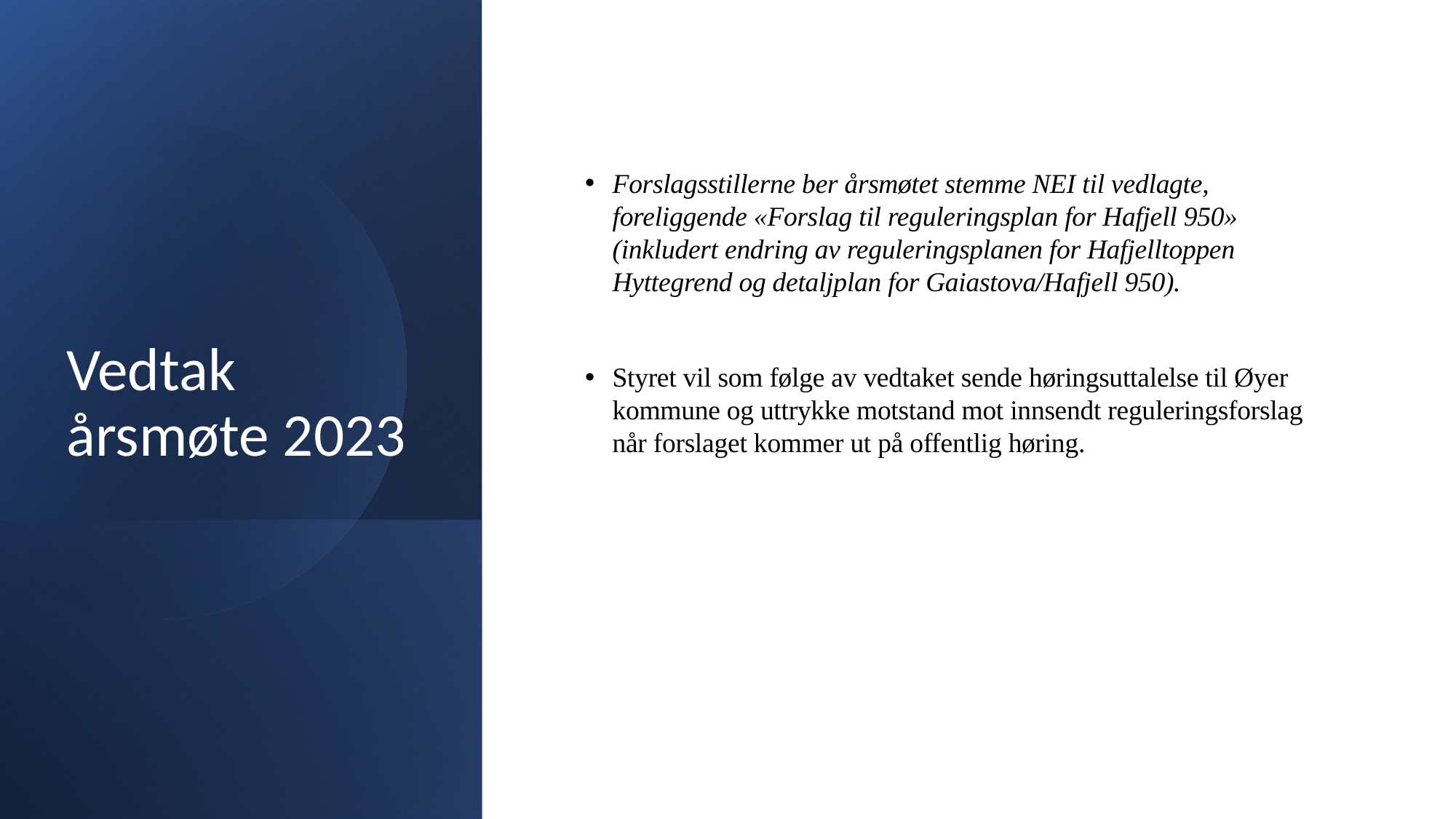

# Vedtak årsmøte 2023
Forslagsstillerne ber årsmøtet stemme NEI til vedlagte, foreliggende «Forslag til reguleringsplan for Hafjell 950» (inkludert endring av reguleringsplanen for Hafjelltoppen Hyttegrend og detaljplan for Gaiastova/Hafjell 950).

Styret vil som følge av vedtaket sende høringsuttalelse til Øyer kommune og uttrykke motstand mot innsendt reguleringsforslag
når forslaget kommer ut på offentlig høring.